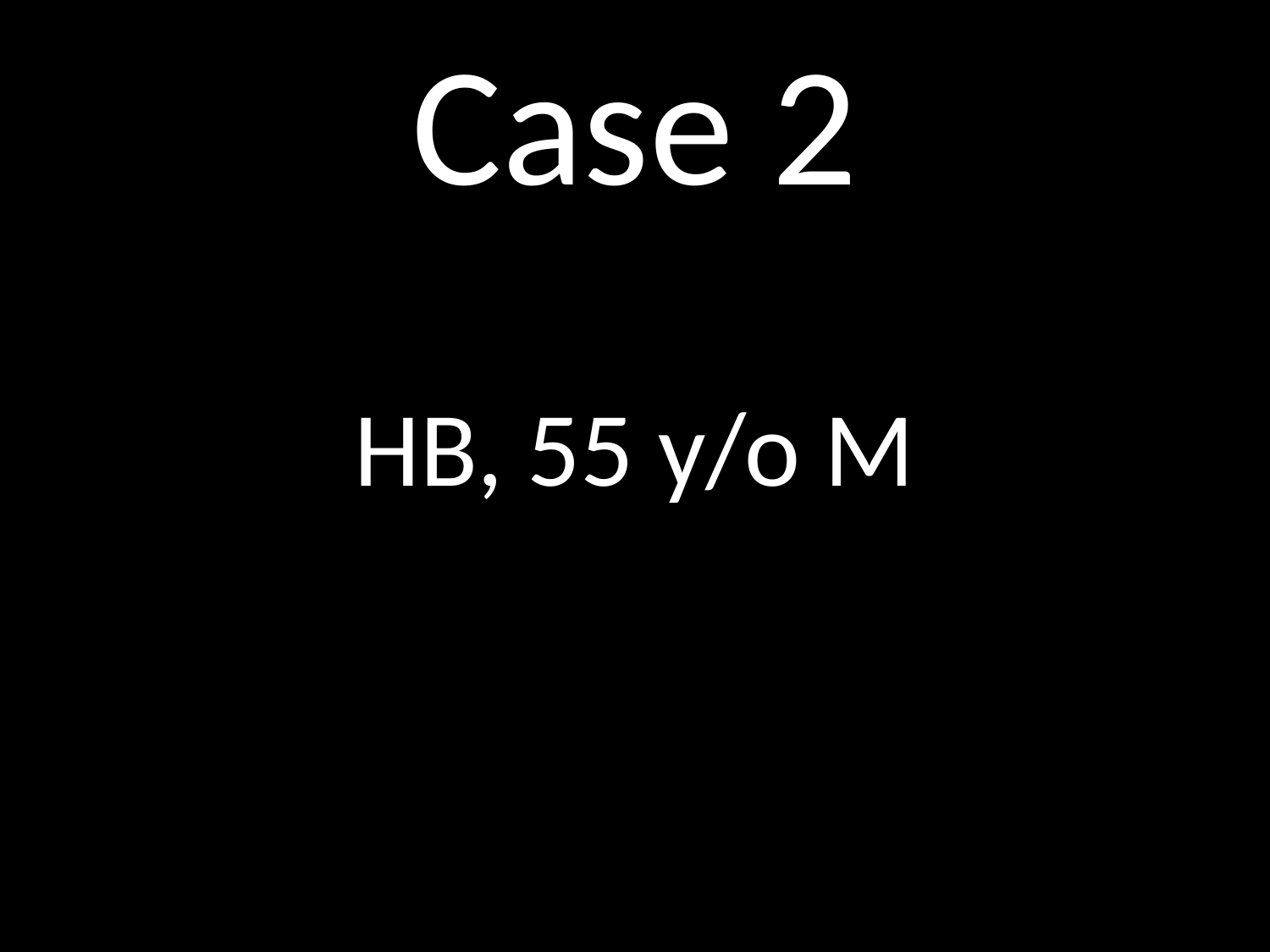

# Case 2
HB, 55 y/o M